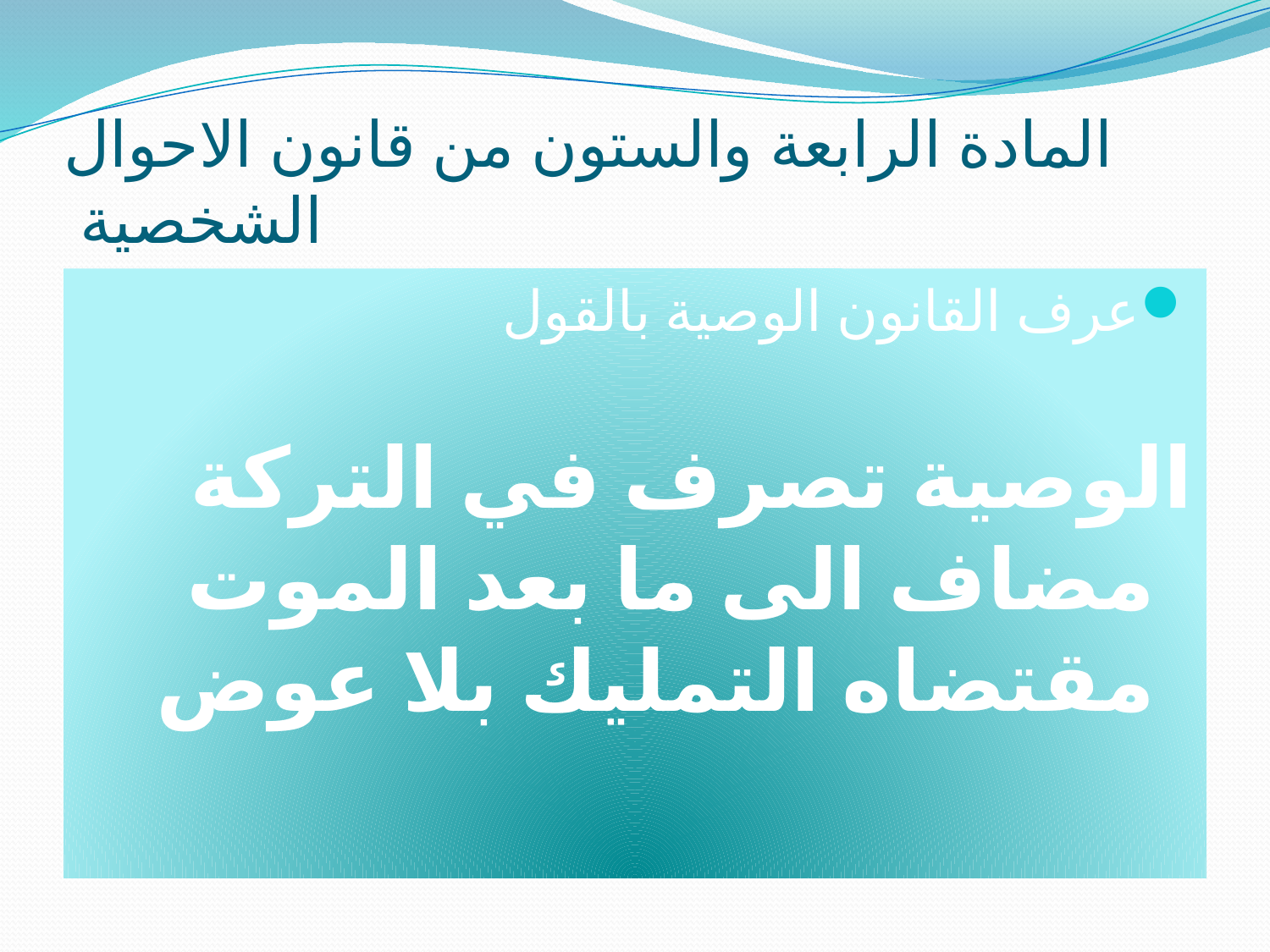

# المادة الرابعة والستون من قانون الاحوال الشخصية
عرف القانون الوصية بالقول

الوصية تصرف في التركة مضاف الى ما بعد الموت مقتضاه التمليك بلا عوض